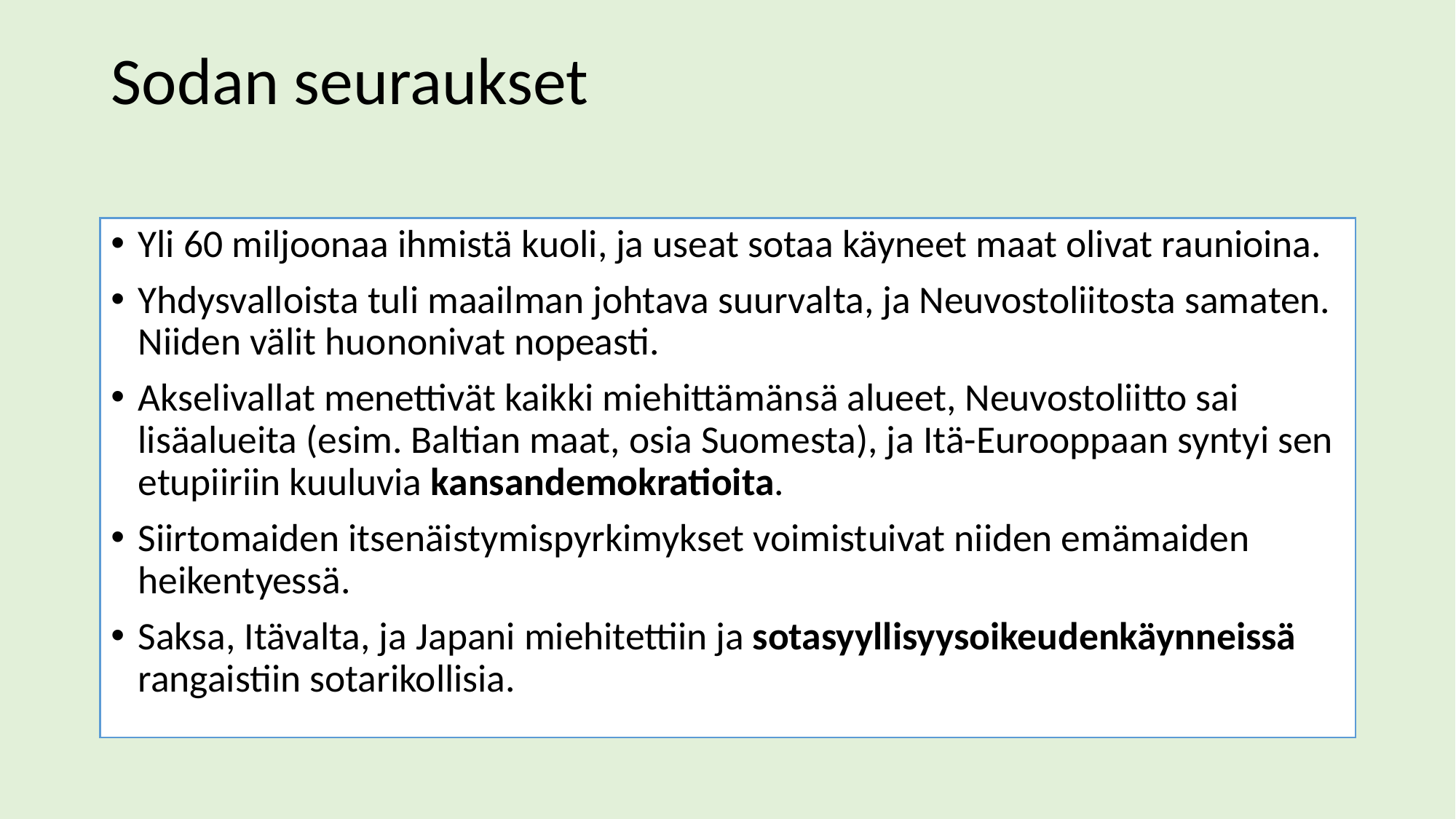

# Sodan seuraukset
Yli 60 miljoonaa ihmistä kuoli, ja useat sotaa käyneet maat olivat raunioina.
Yhdysvalloista tuli maailman johtava suurvalta, ja Neuvostoliitosta samaten. Niiden välit huononivat nopeasti.
Akselivallat menettivät kaikki miehittämänsä alueet, Neuvostoliitto sai lisäalueita (esim. Baltian maat, osia Suomesta), ja Itä-Eurooppaan syntyi sen etupiiriin kuuluvia kansandemokratioita.
Siirtomaiden itsenäistymispyrkimykset voimistuivat niiden emämaiden heikentyessä.
Saksa, Itävalta, ja Japani miehitettiin ja sotasyyllisyysoikeudenkäynneissä rangaistiin sotarikollisia.